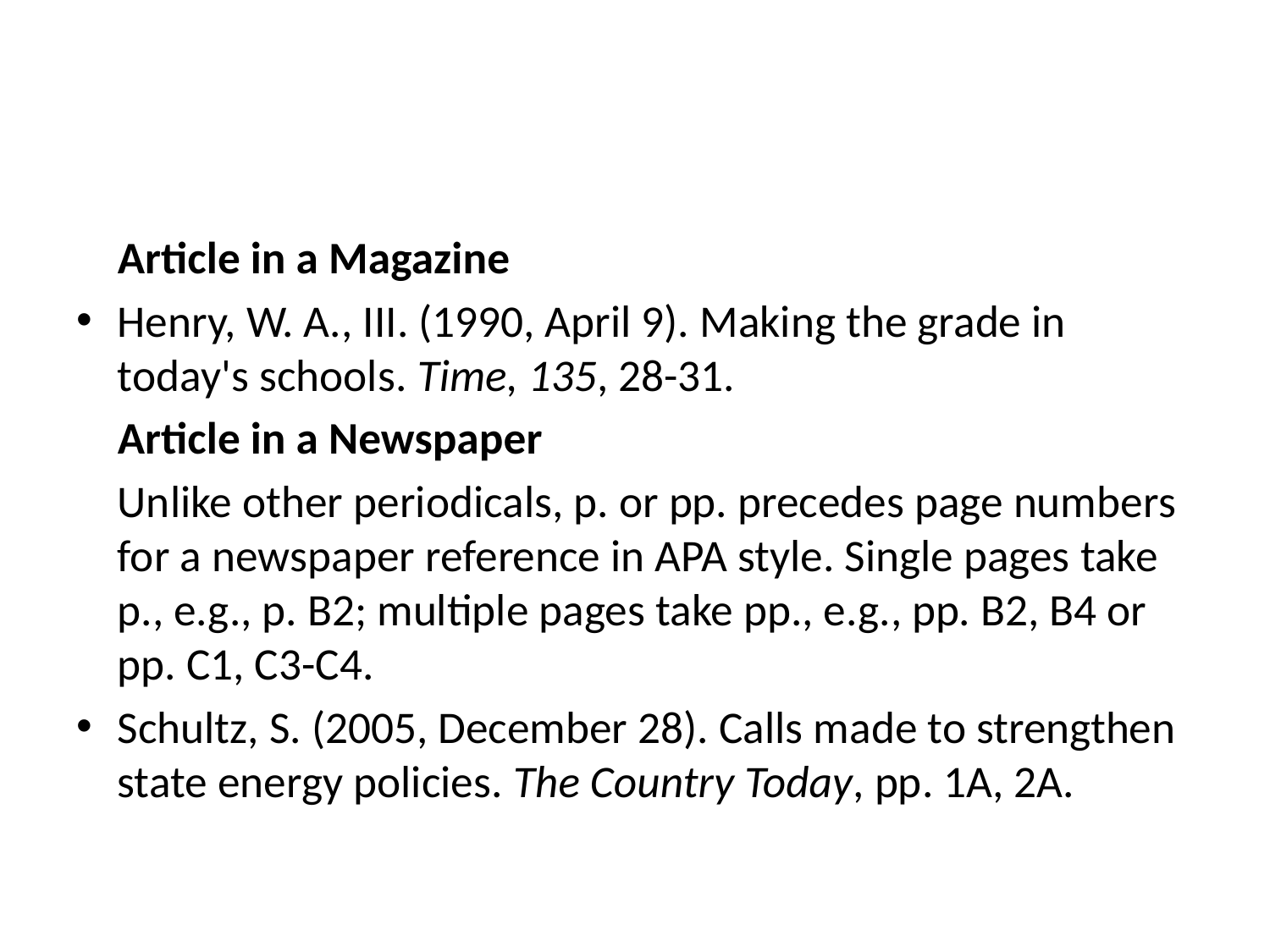

#
	Article in a Magazine
Henry, W. A., III. (1990, April 9). Making the grade in today's schools. Time, 135, 28-31.
	Article in a Newspaper
	Unlike other periodicals, p. or pp. precedes page numbers for a newspaper reference in APA style. Single pages take p., e.g., p. B2; multiple pages take pp., e.g., pp. B2, B4 or pp. C1, C3-C4.
Schultz, S. (2005, December 28). Calls made to strengthen state energy policies. The Country Today, pp. 1A, 2A.